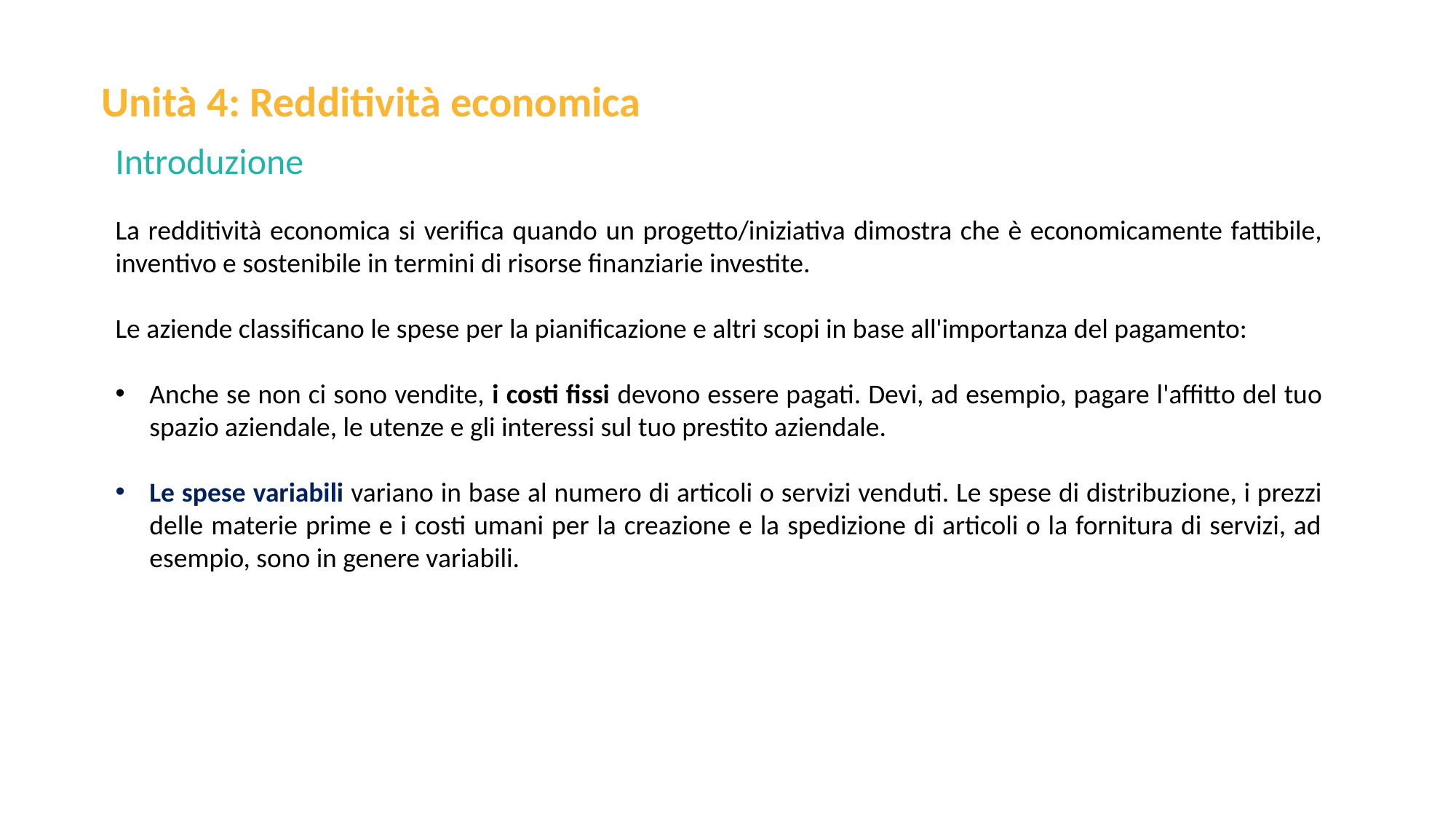

Unità 4: Redditività economica

Introduzione
La redditività economica si verifica quando un progetto/iniziativa dimostra che è economicamente fattibile, inventivo e sostenibile in termini di risorse finanziarie investite.

Le aziende classificano le spese per la pianificazione e altri scopi in base all'importanza del pagamento:

Anche se non ci sono vendite, i costi fissi devono essere pagati. Devi, ad esempio, pagare l'affitto del tuo spazio aziendale, le utenze e gli interessi sul tuo prestito aziendale.

Le spese variabili variano in base al numero di articoli o servizi venduti. Le spese di distribuzione, i prezzi delle materie prime e i costi umani per la creazione e la spedizione di articoli o la fornitura di servizi, ad esempio, sono in genere variabili.